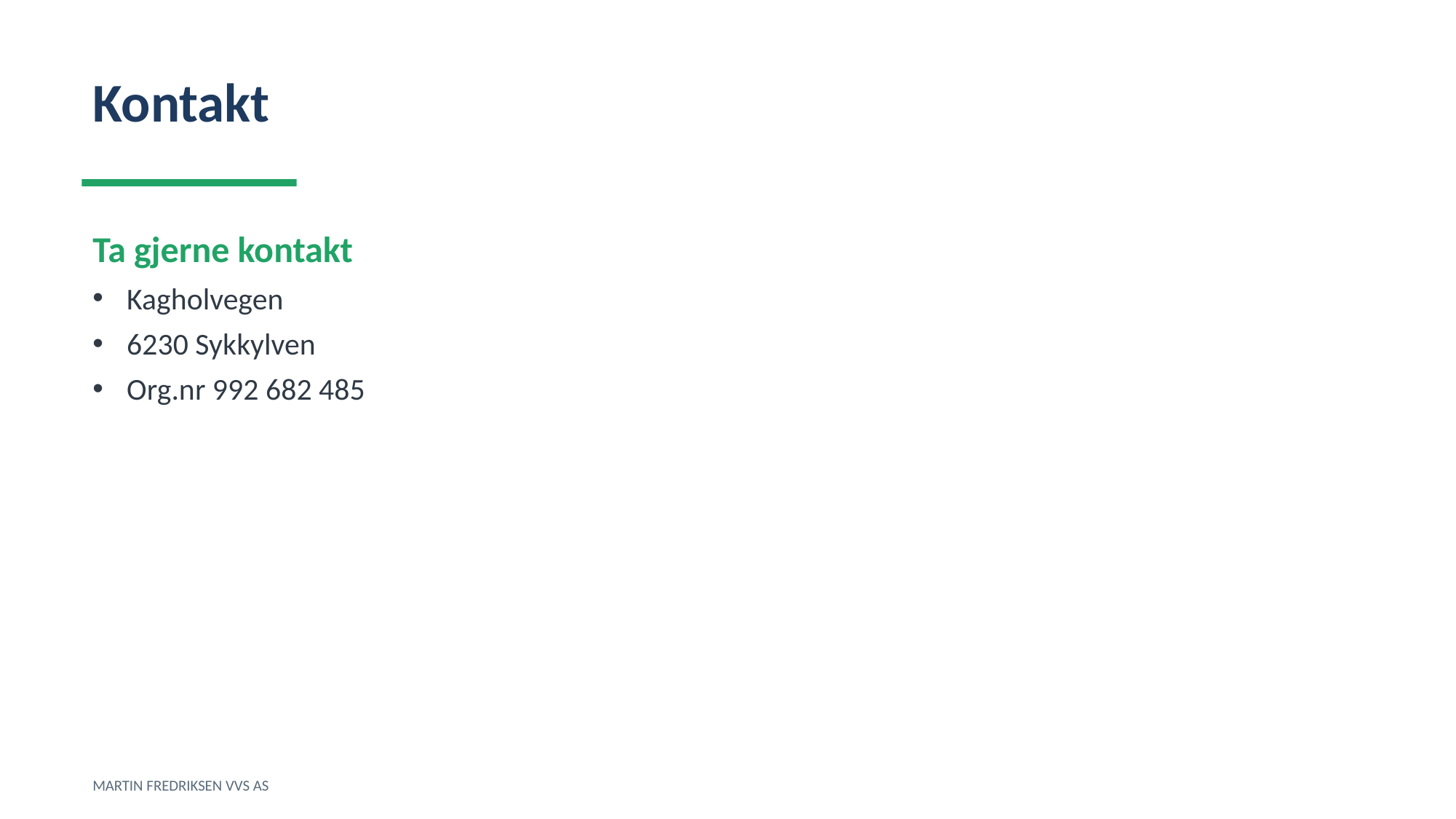

Kontakt

Ta gjerne kontakt
Kagholvegen
6230 Sykkylven
Org.nr 992 682 485
MARTIN FREDRIKSEN VVS AS